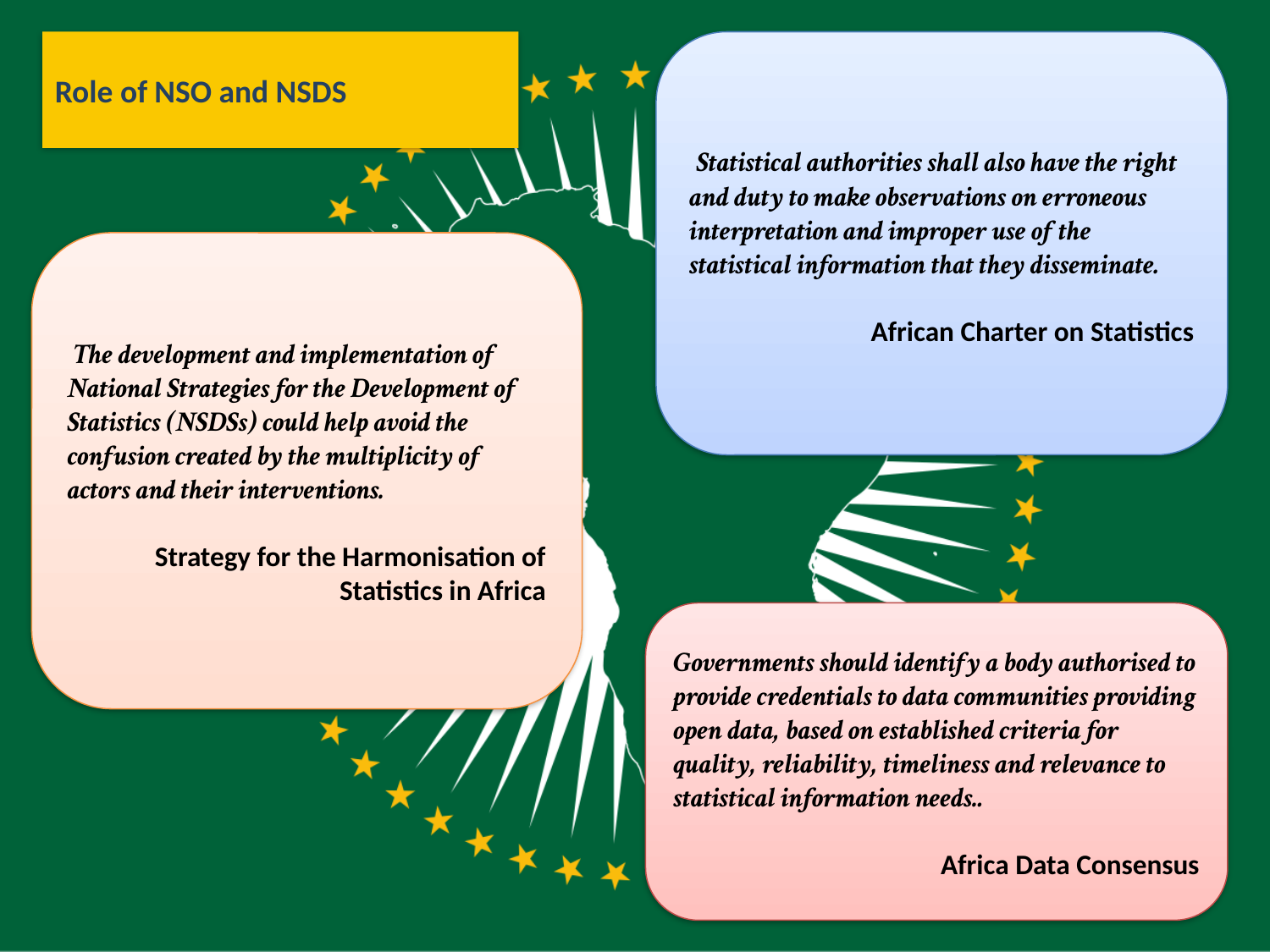

Role of NSO and NSDS
 Statistical authorities shall also have the right and duty to make observations on erroneous interpretation and improper use of the statistical information that they disseminate.

African Charter on Statistics
 The development and implementation of National Strategies for the Development of Statistics (NSDSs) could help avoid the confusion created by the multiplicity of actors and their interventions.

Strategy for the Harmonisation of Statistics in Africa
Governments should identify a body authorised to provide credentials to data communities providing open data, based on established criteria for quality, reliability, timeliness and relevance to statistical information needs..

Africa Data Consensus